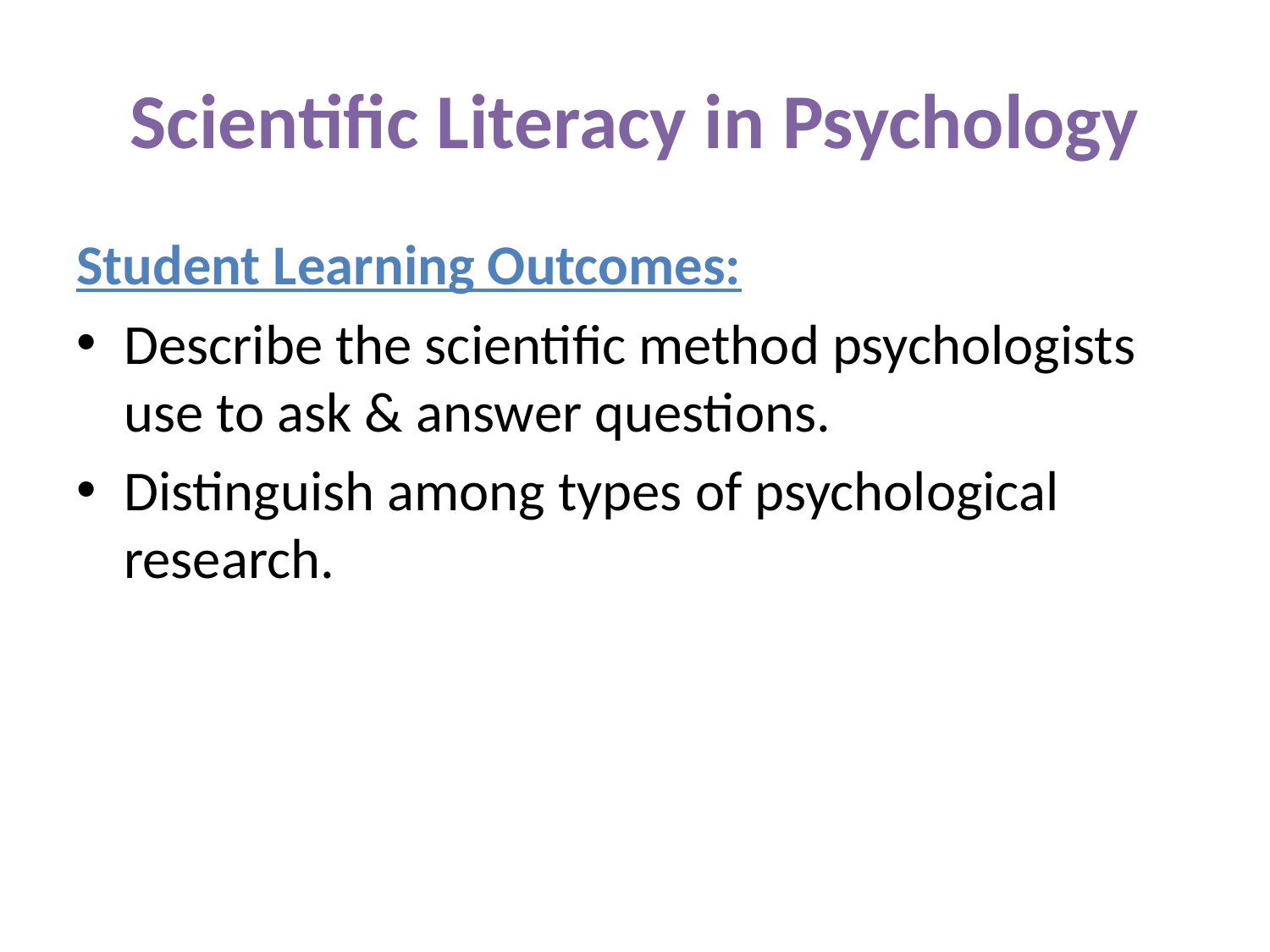

# Scientific Literacy in Psychology
Student Learning Outcomes:
Describe the scientific method psychologists use to ask & answer questions.
Distinguish among types of psychological research.